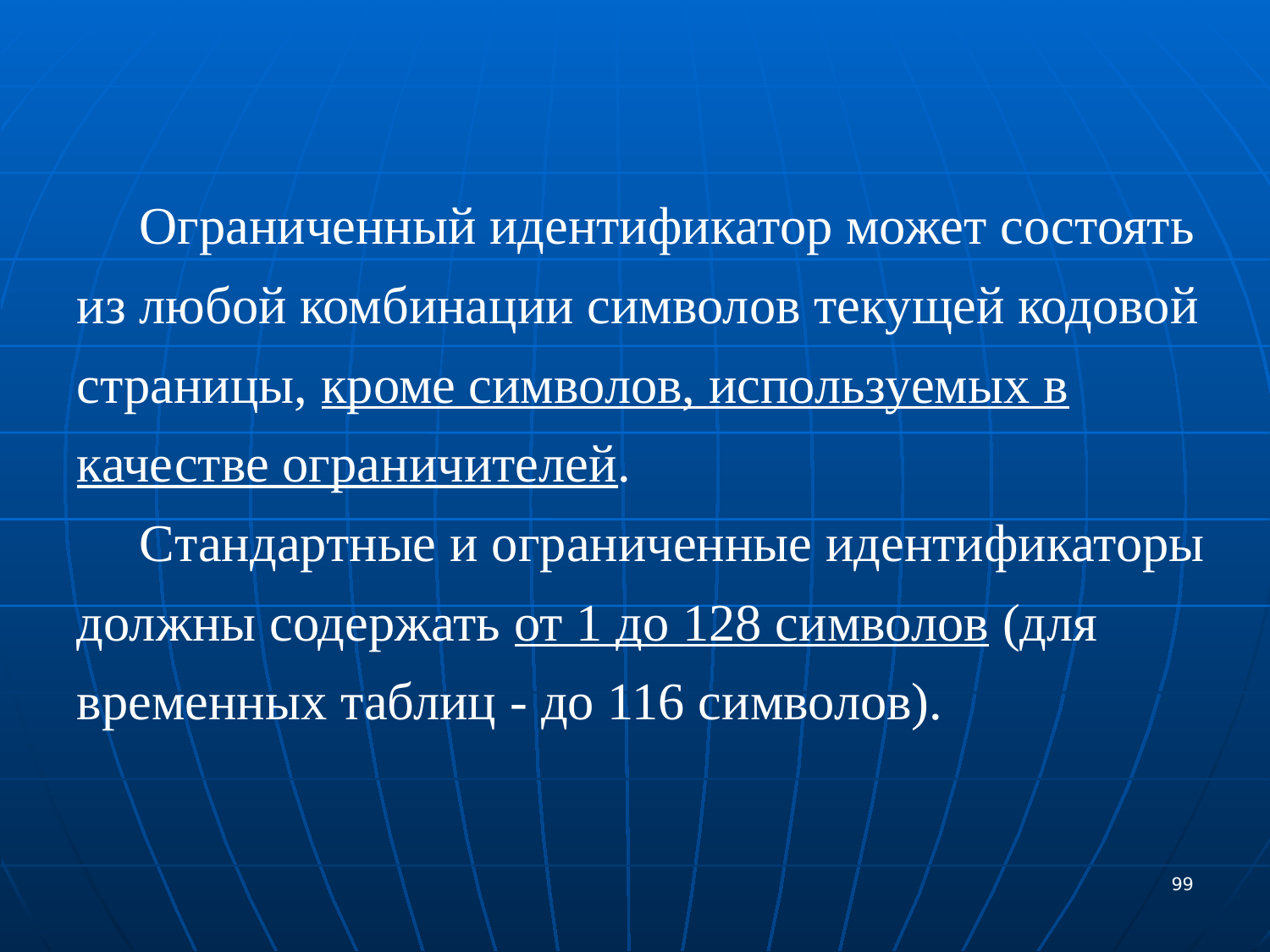

Ограниченный идентификатор может состоять из любой комбинации символов текущей кодовой страницы, кроме символов, используемых в качестве ограничителей.
Cтандартные и ограниченные идентификаторы должны содержать от 1 до 128 символов (для временных таблиц - до 116 символов).
99